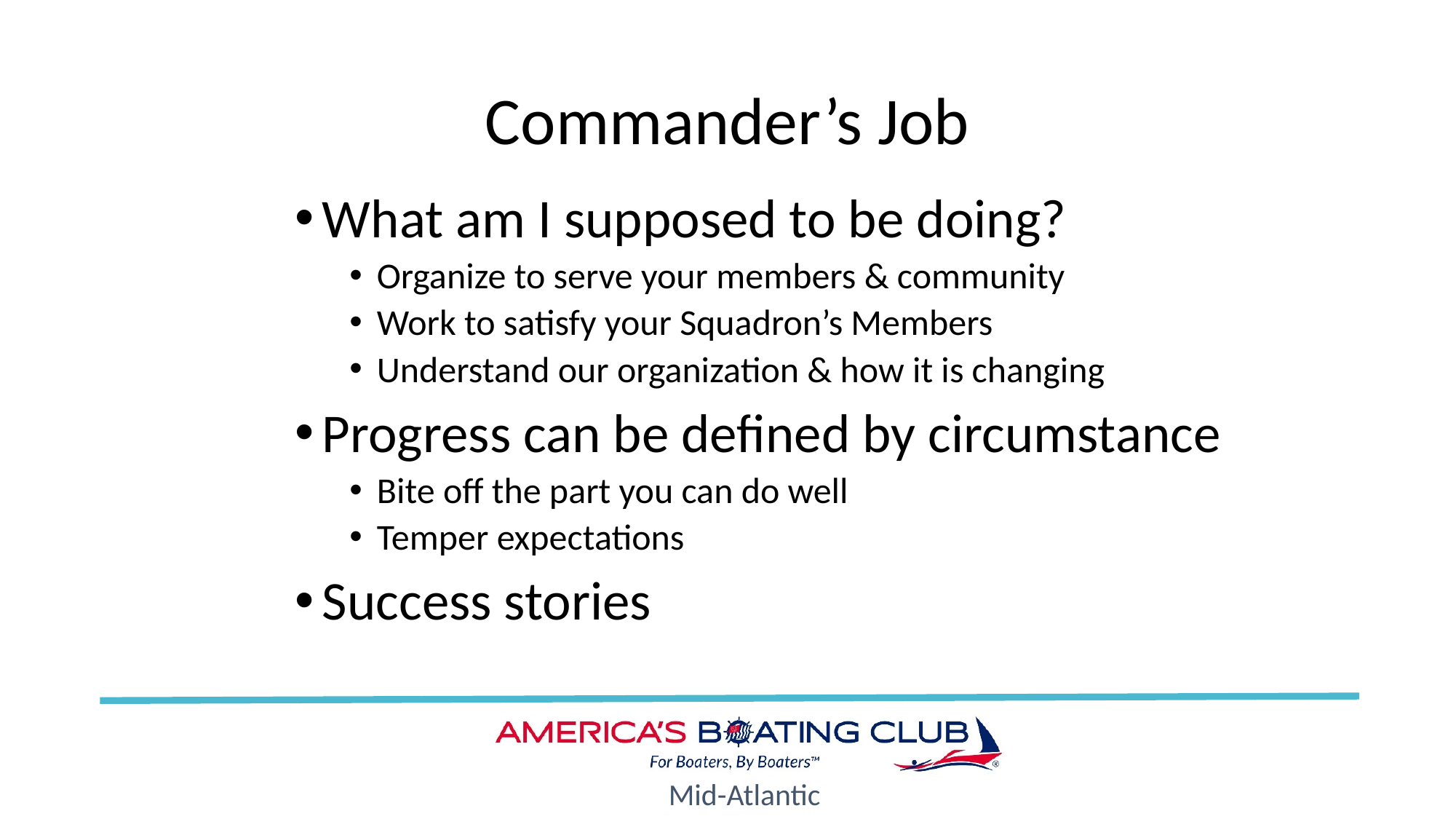

# Commander’s Job
What am I supposed to be doing?
Organize to serve your members & community
Work to satisfy your Squadron’s Members
Understand our organization & how it is changing
Progress can be defined by circumstance
Bite off the part you can do well
Temper expectations
Success stories